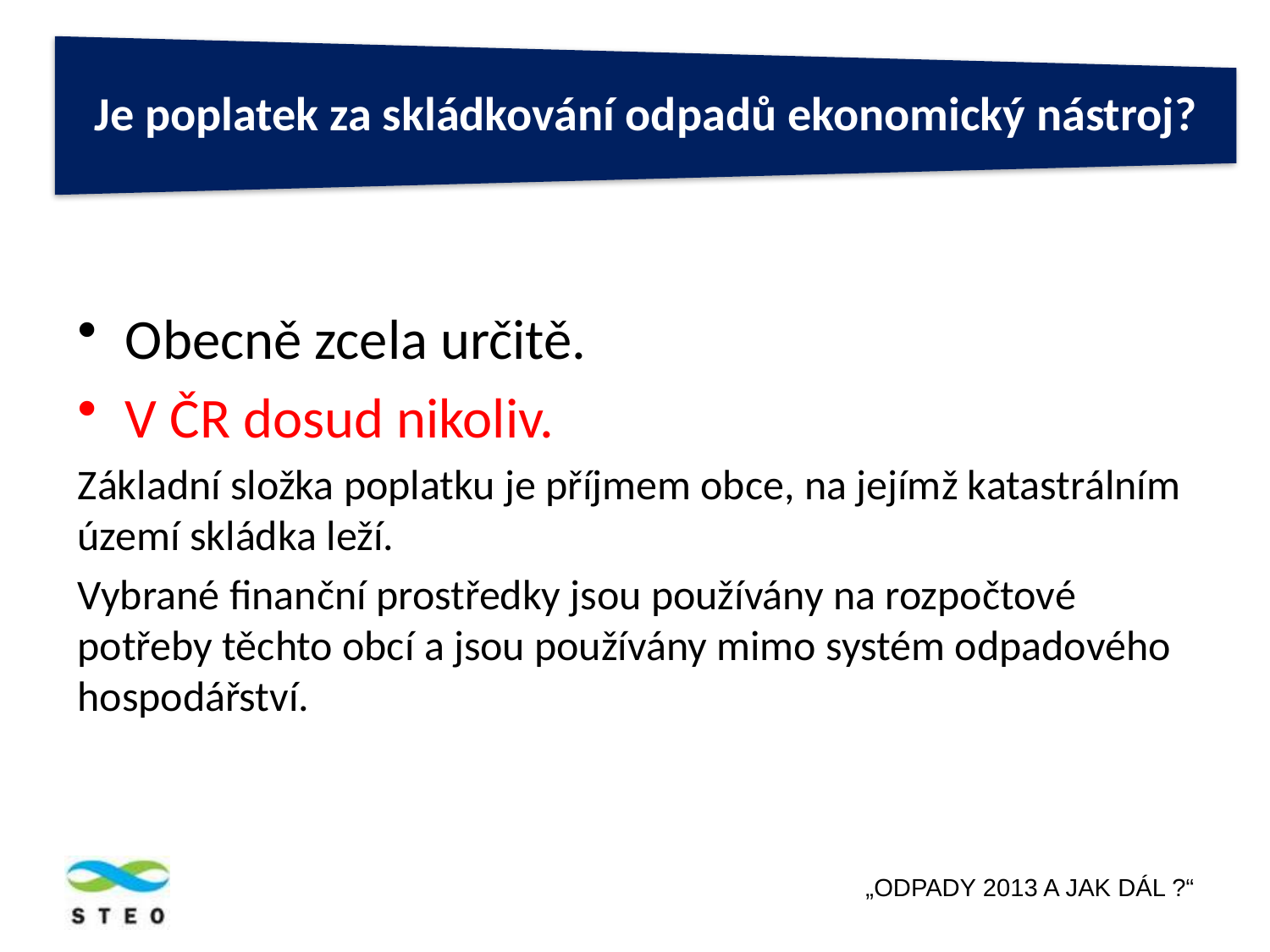

Je poplatek za skládkování odpadů ekonomický nástroj?
Obecně zcela určitě.
V ČR dosud nikoliv.
Základní složka poplatku je příjmem obce, na jejímž katastrálním území skládka leží.
Vybrané finanční prostředky jsou používány na rozpočtové potřeby těchto obcí a jsou používány mimo systém odpadového hospodářství.

„ODPADY 2013 A JAK DÁL ?“